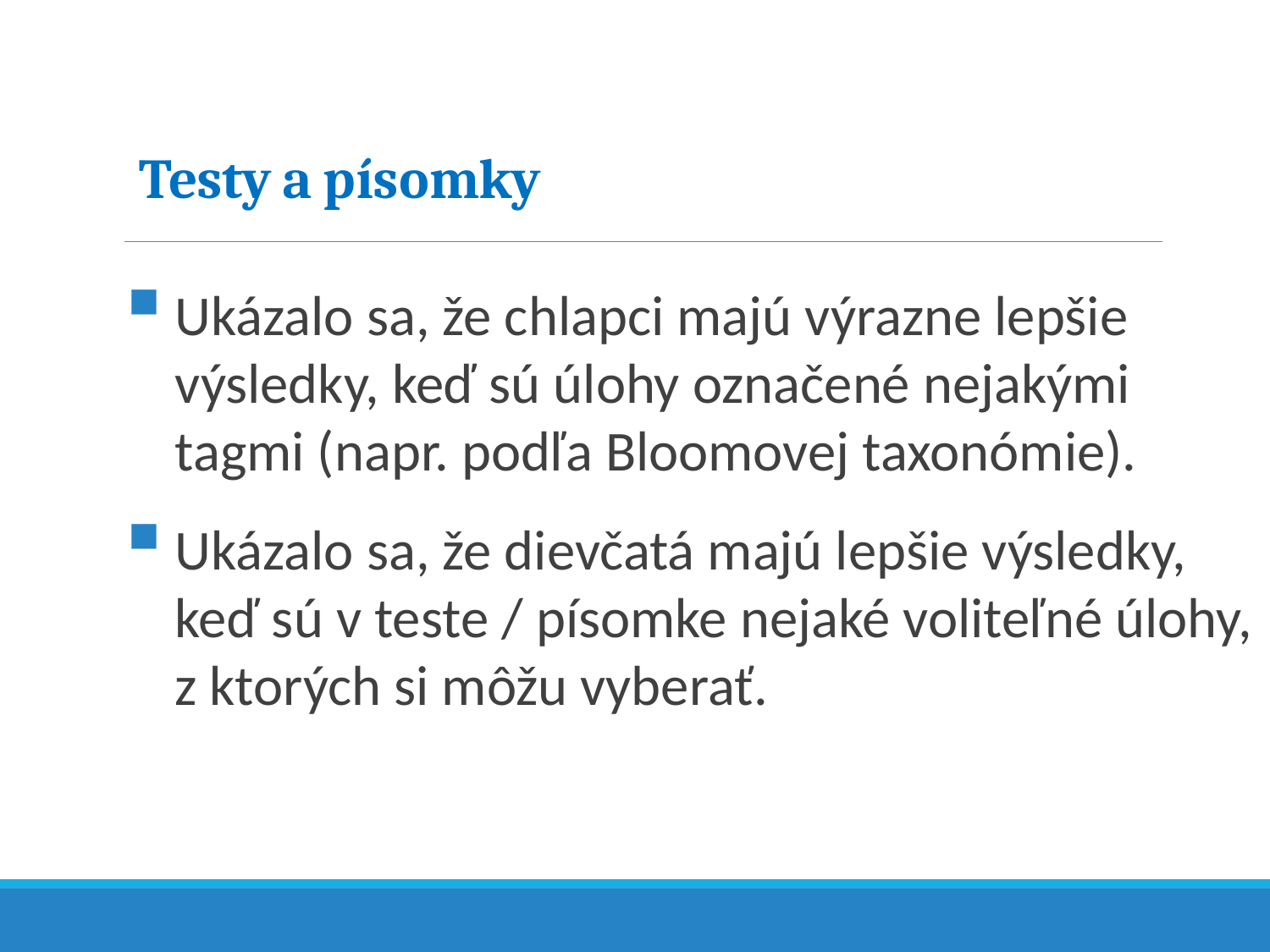

# Testy a písomky
Ukázalo sa, že chlapci majú výrazne lepšie výsledky, keď sú úlohy označené nejakými tagmi (napr. podľa Bloomovej taxonómie).
Ukázalo sa, že dievčatá majú lepšie výsledky, keď sú v teste / písomke nejaké voliteľné úlohy, z ktorých si môžu vyberať.